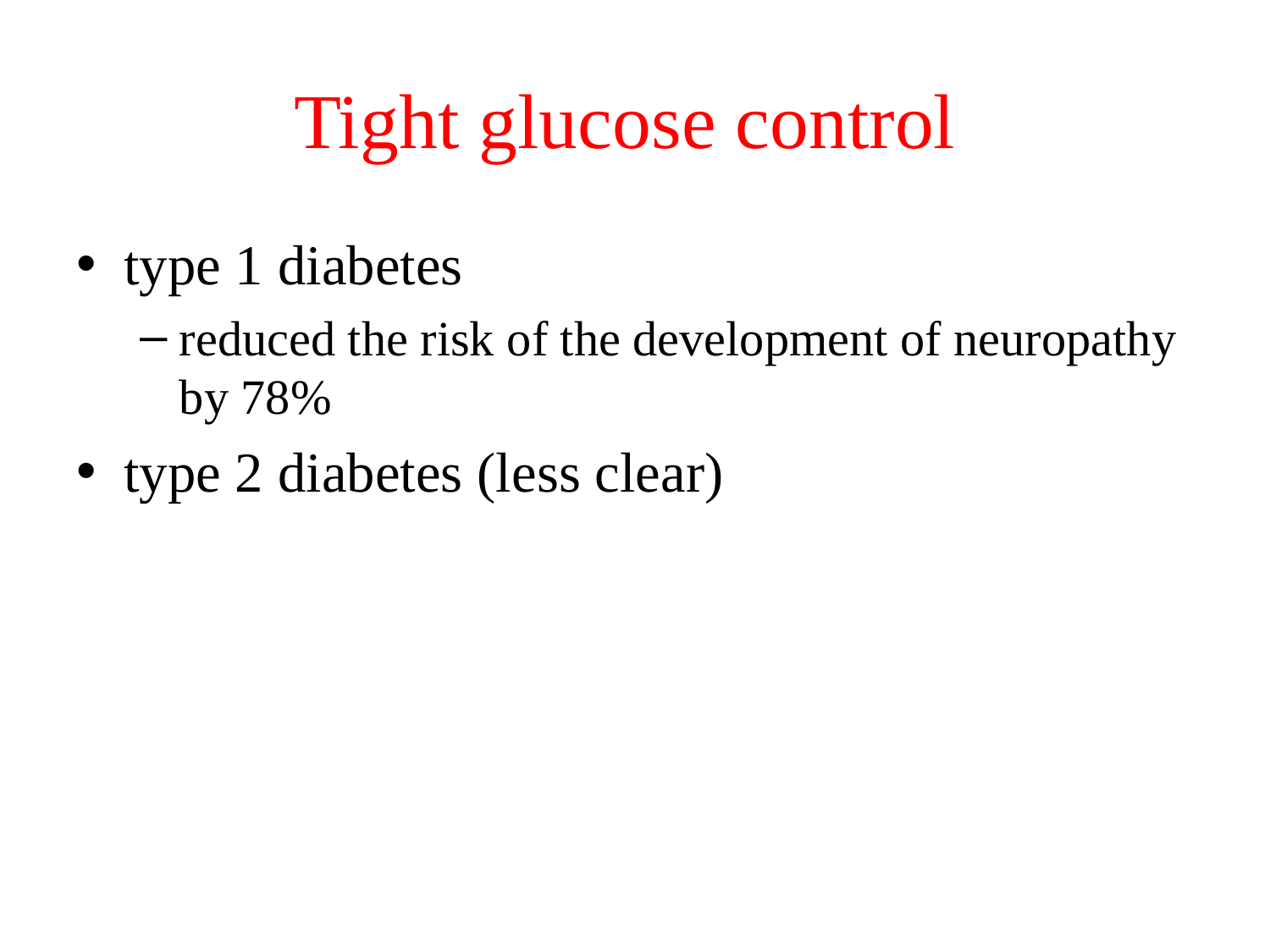

# Tight glucose control
type 1 diabetes
reduced the risk of the development of neuropathy by 78%
type 2 diabetes (less clear)